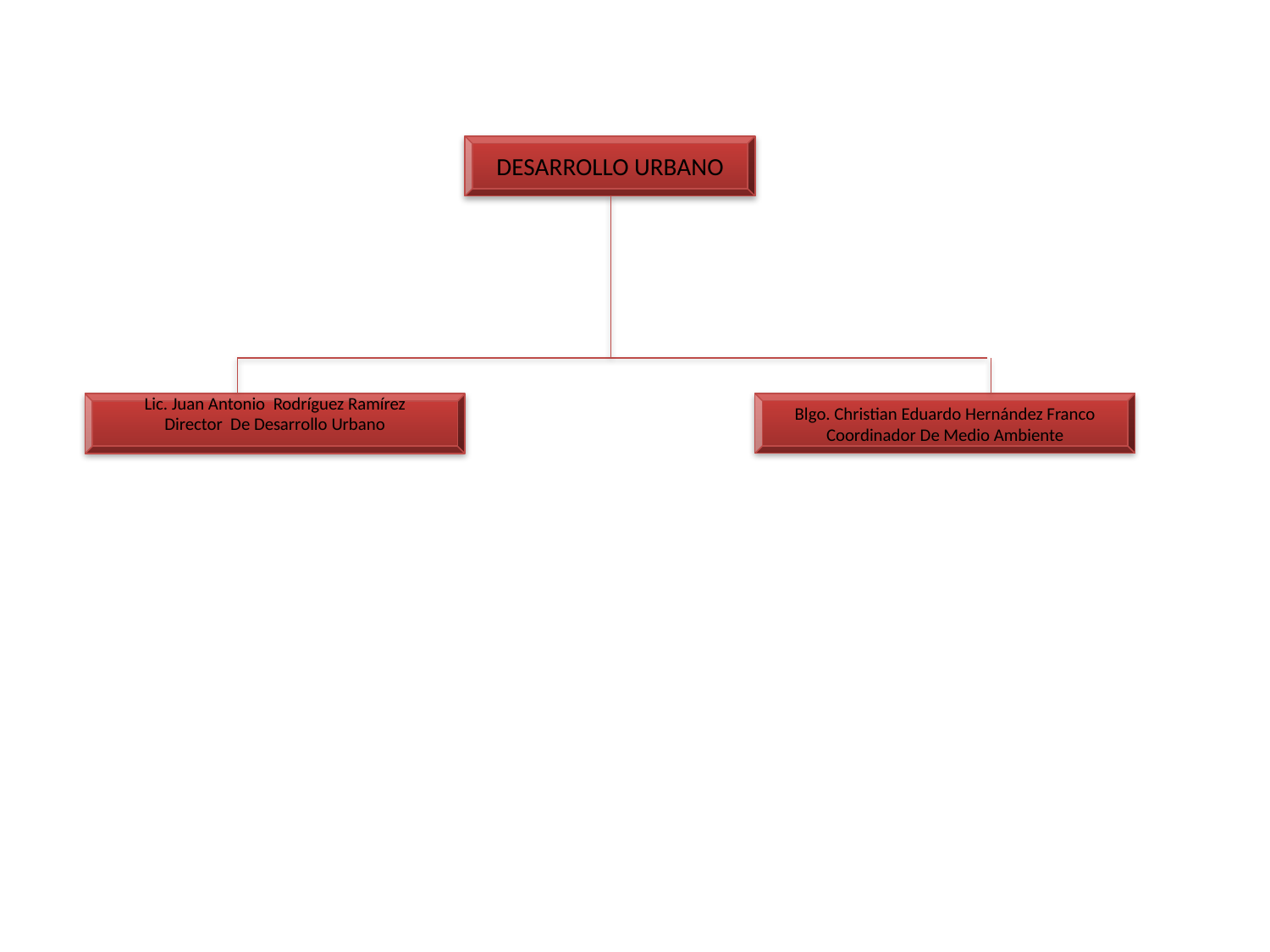

DESARROLLO URBANO
Blgo. Christian Eduardo Hernández Franco
Coordinador De Medio Ambiente
Lic. Juan Antonio  Rodríguez Ramírez
Director  De Desarrollo Urbano